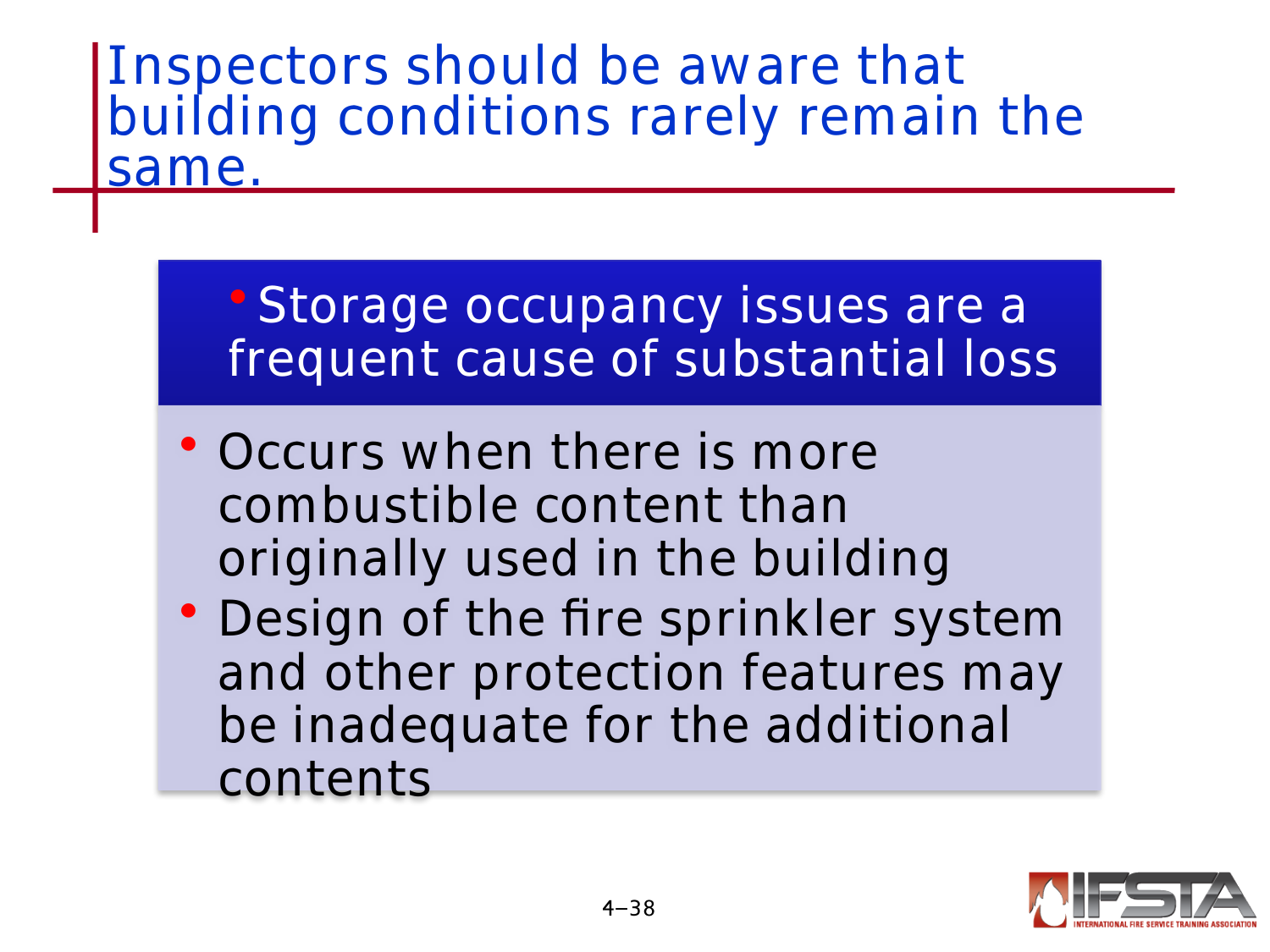

# Inspectors should be aware that building conditions rarely remain the same.
Storage occupancy issues are a frequent cause of substantial loss
Occurs when there is more combustible content than originally used in the building
Design of the fire sprinkler system and other protection features may be inadequate for the additional contents
4–38